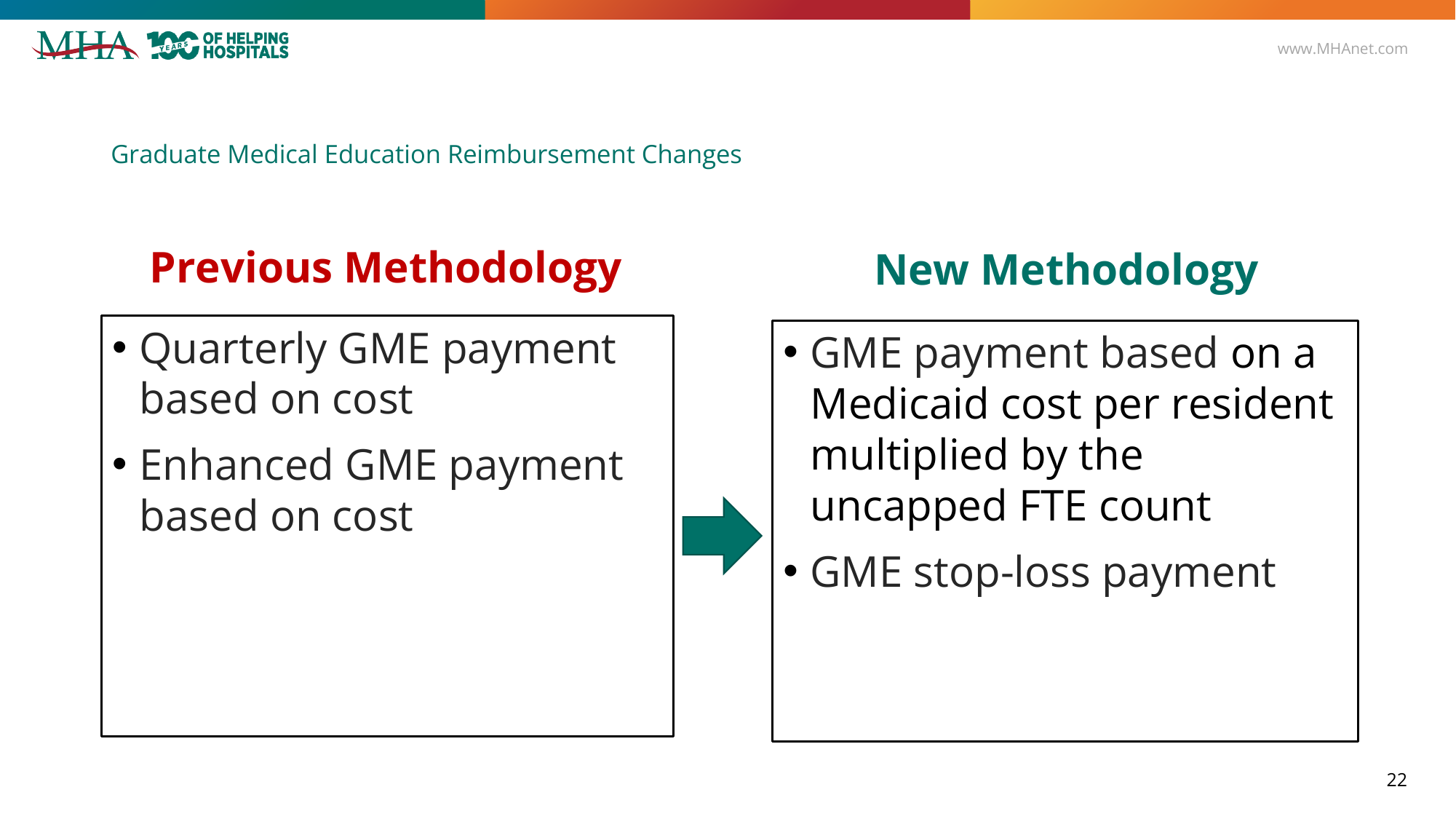

# Graduate Medical Education Reimbursement Changes
Previous Methodology
New Methodology
Quarterly GME payment based on cost
Enhanced GME payment based on cost
GME payment based on a Medicaid cost per resident multiplied by the uncapped FTE count
GME stop-loss payment

22